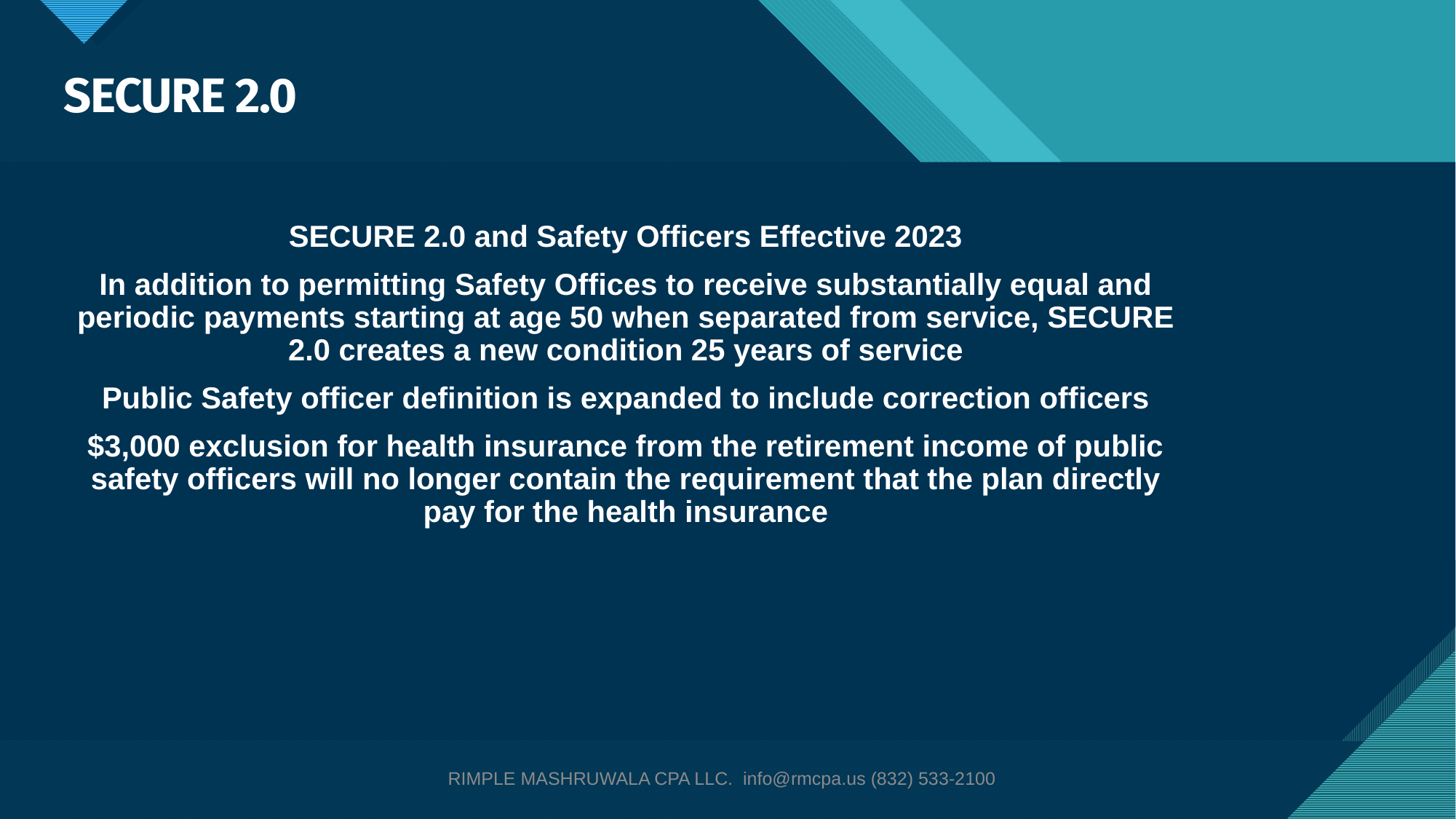

# SECURE 2.0

SECURE 2.0 and Safety Officers Effective 2023
In addition to permitting Safety Offices to receive substantially equal and periodic payments starting at age 50 when separated from service, SECURE 2.0 creates a new condition 25 years of service
Public Safety officer definition is expanded to include correction officers
$3,000 exclusion for health insurance from the retirement income of public safety officers will no longer contain the requirement that the plan directly pay for the health insurance

RIMPLE MASHRUWALA CPA LLC.  info@rmcpa.us (832) 533-2100